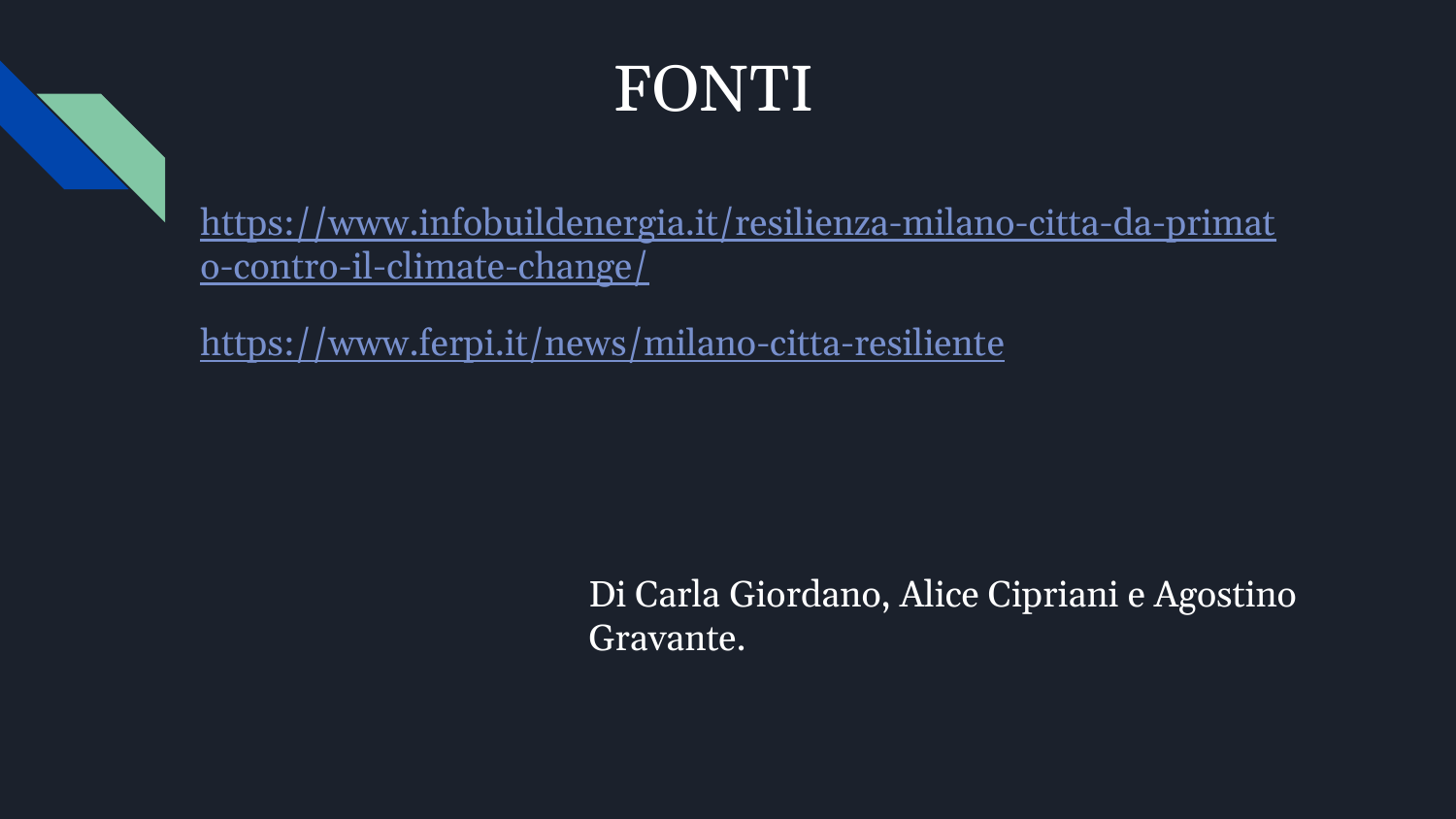

# FONTI
https://www.infobuildenergia.it/resilienza-milano-citta-da-primato-contro-il-climate-change/
https://www.ferpi.it/news/milano-citta-resiliente

Di Carla Giordano, Alice Cipriani e Agostino Gravante.